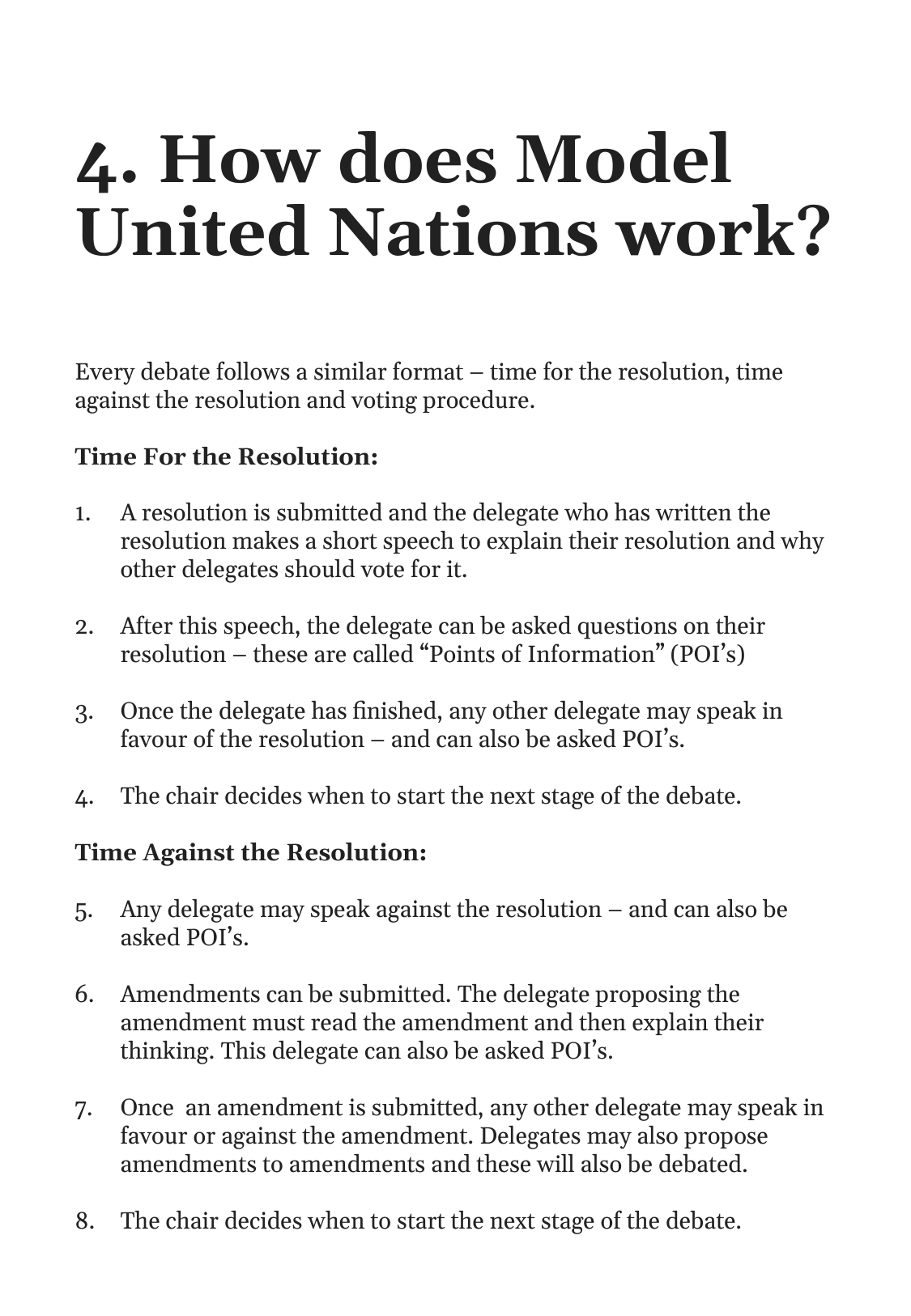

# 4. How does Model United Nations work?
Every debate follows a similar format – time for the resolution, time against the resolution and voting procedure.

Time For the Resolution:

A resolution is submitted and the delegate who has written the resolution makes a short speech to explain their resolution and why other delegates should vote for it.

After this speech, the delegate can be asked questions on their resolution – these are called “Points of Information” (POI’s)

Once the delegate has finished, any other delegate may speak in favour of the resolution – and can also be asked POI’s.

The chair decides when to start the next stage of the debate.

Time Against the Resolution:

Any delegate may speak against the resolution – and can also be asked POI’s.

Amendments can be submitted. The delegate proposing the amendment must read the amendment and then explain their thinking. This delegate can also be asked POI’s.

Once  an amendment is submitted, any other delegate may speak in favour or against the amendment. Delegates may also propose amendments to amendments and these will also be debated.

The chair decides when to start the next stage of the debate.